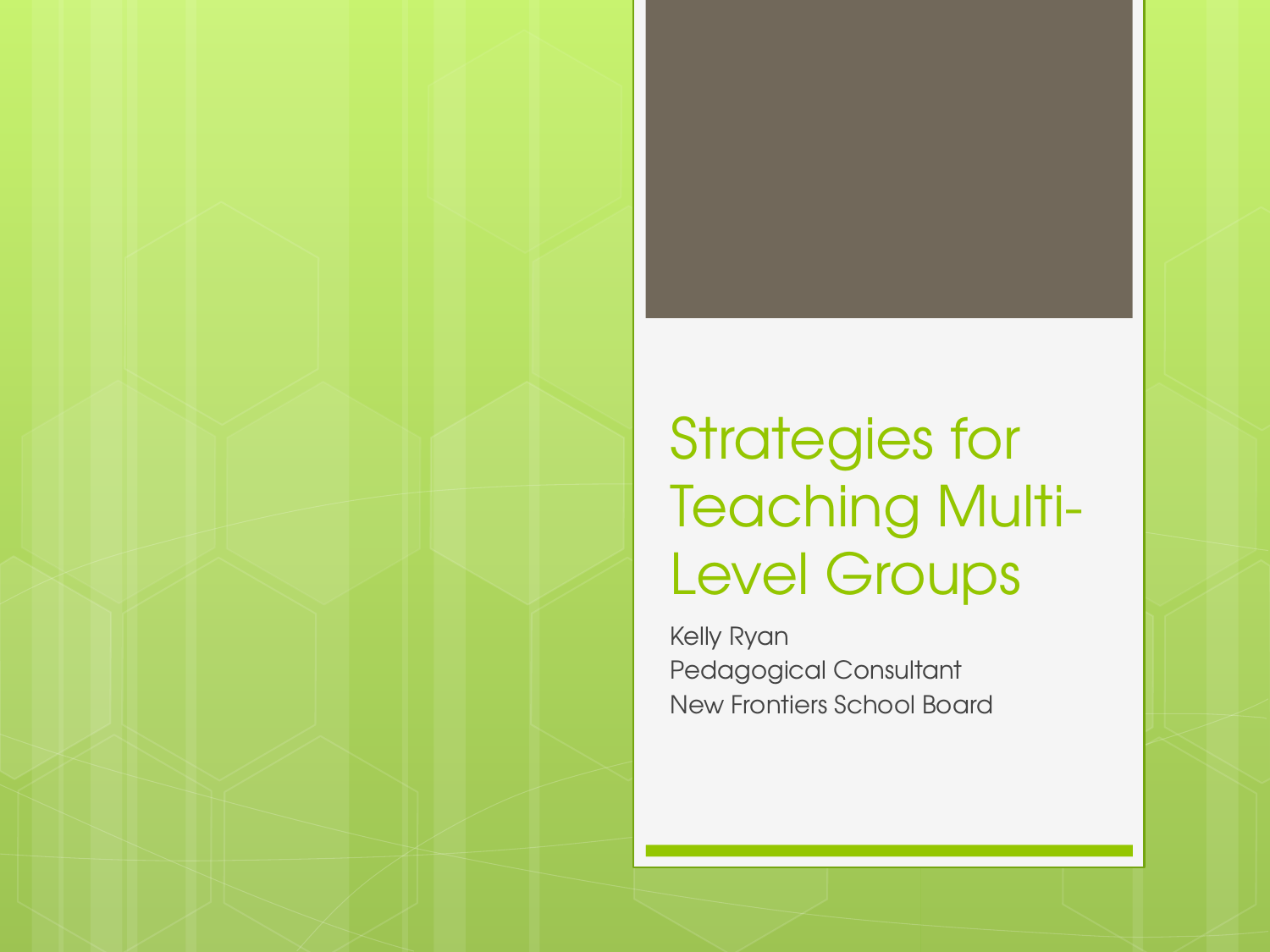

# Strategies for Teaching Multi-Level Groups
Kelly Ryan
Pedagogical Consultant
New Frontiers School Board